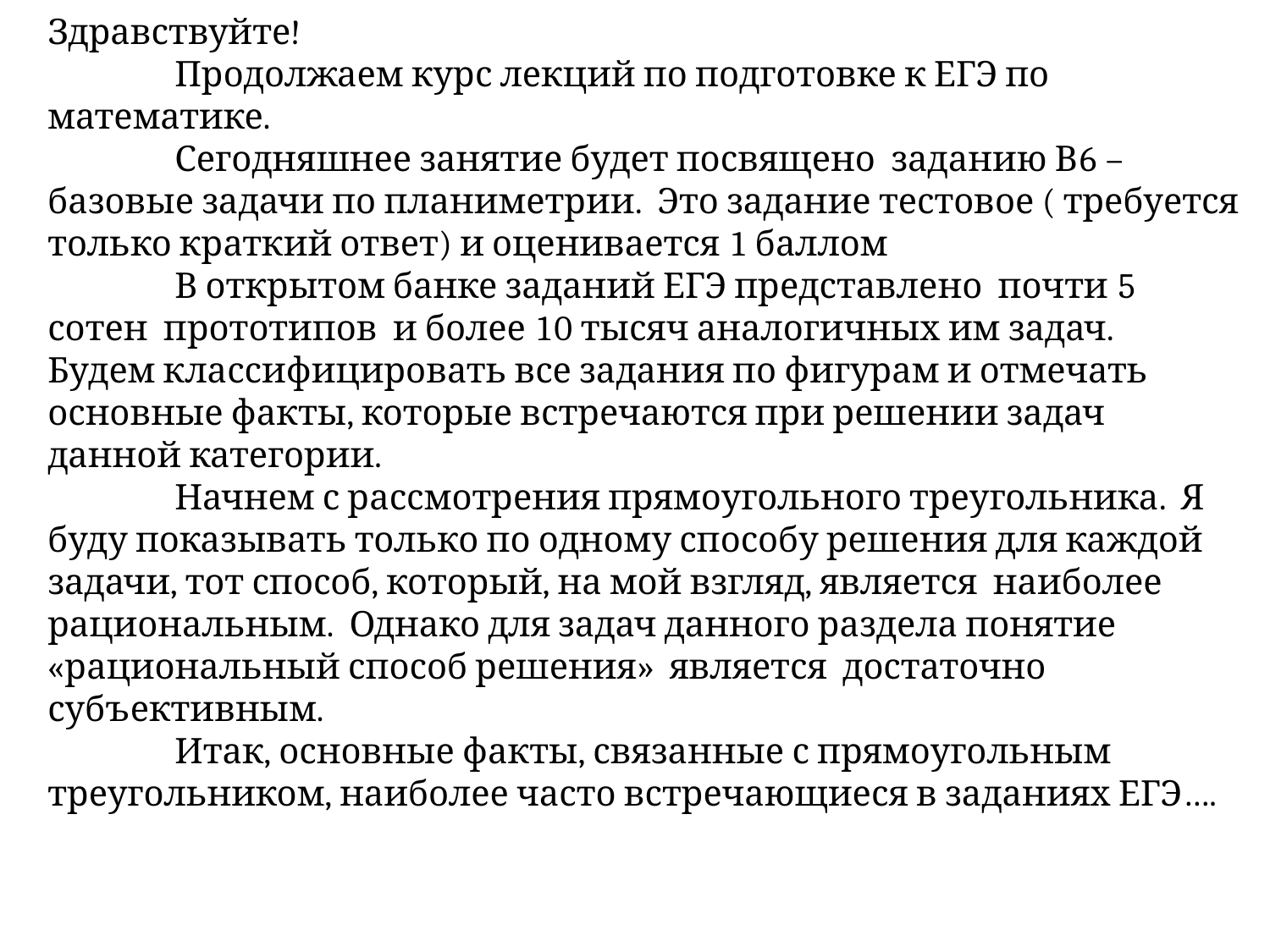

# Здравствуйте! Продолжаем курс лекций по подготовке к ЕГЭ по математике. Сегодняшнее занятие будет посвящено  заданию В6 – базовые задачи по планиметрии.  Это задание тестовое ( требуется только краткий ответ) и оценивается 1 баллом В открытом банке заданий ЕГЭ представлено  почти 5 сотен  прототипов  и более 10 тысяч аналогичных им задач.  	Будем классифицировать все задания по фигурам и отмечать основные факты, которые встречаются при решении задач данной категории. Начнем с рассмотрения прямоугольного треугольника.  Я буду показывать только по одному способу решения для каждой задачи, тот способ, который, на мой взгляд, является  наиболее рациональным.  Однако для задач данного раздела понятие «рациональный способ решения»  является  достаточно субъективным. Итак, основные факты, связанные с прямоугольным треугольником, наиболее часто встречающиеся в заданиях ЕГЭ….